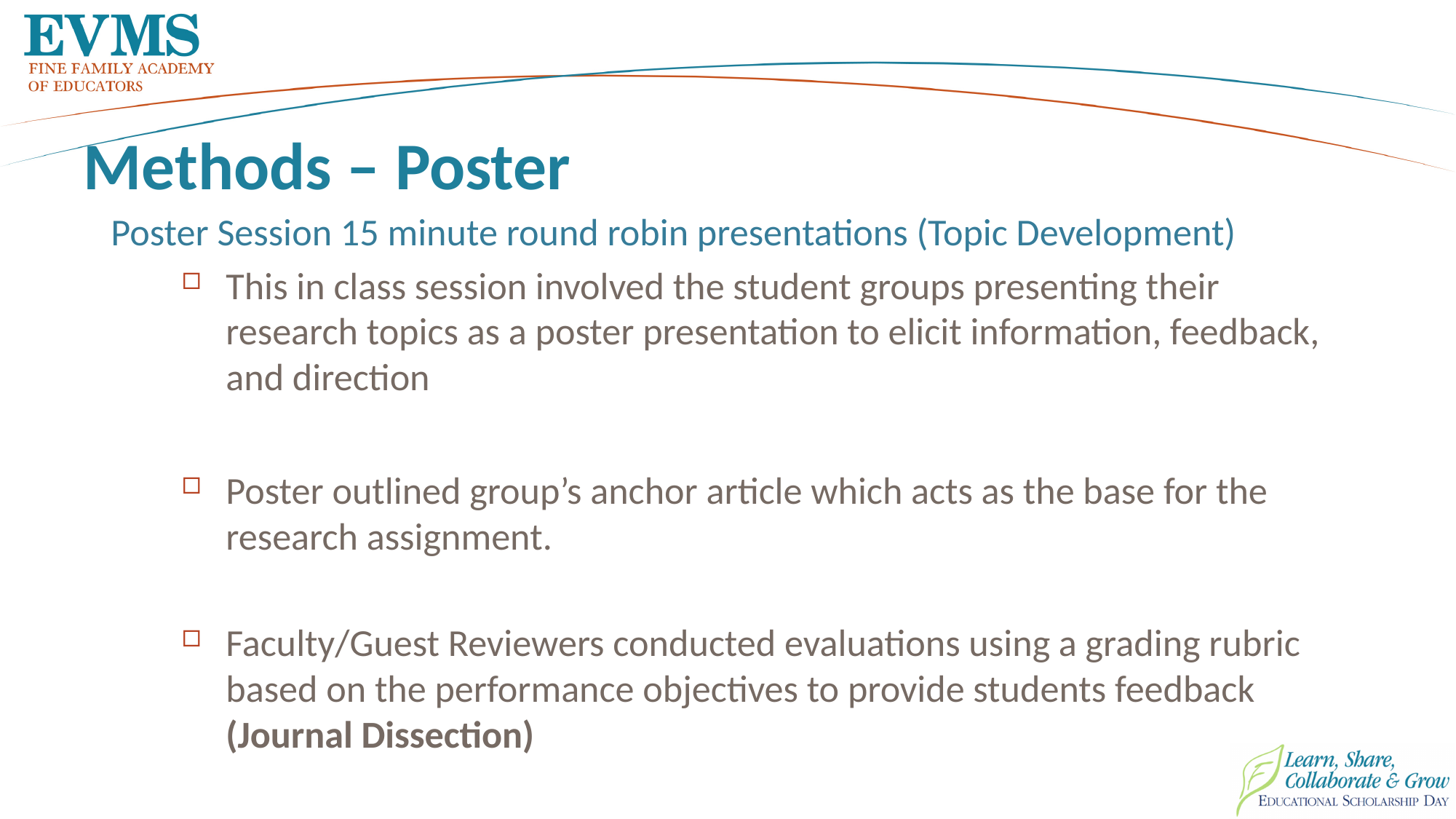

# Methods – Poster
Poster Session 15 minute round robin presentations (Topic Development)
This in class session involved the student groups presenting their research topics as a poster presentation to elicit information, feedback, and direction

Poster outlined group’s anchor article which acts as the base for the research assignment.

Faculty/Guest Reviewers conducted evaluations using a grading rubric based on the performance objectives to provide students feedback  (Journal Dissection)